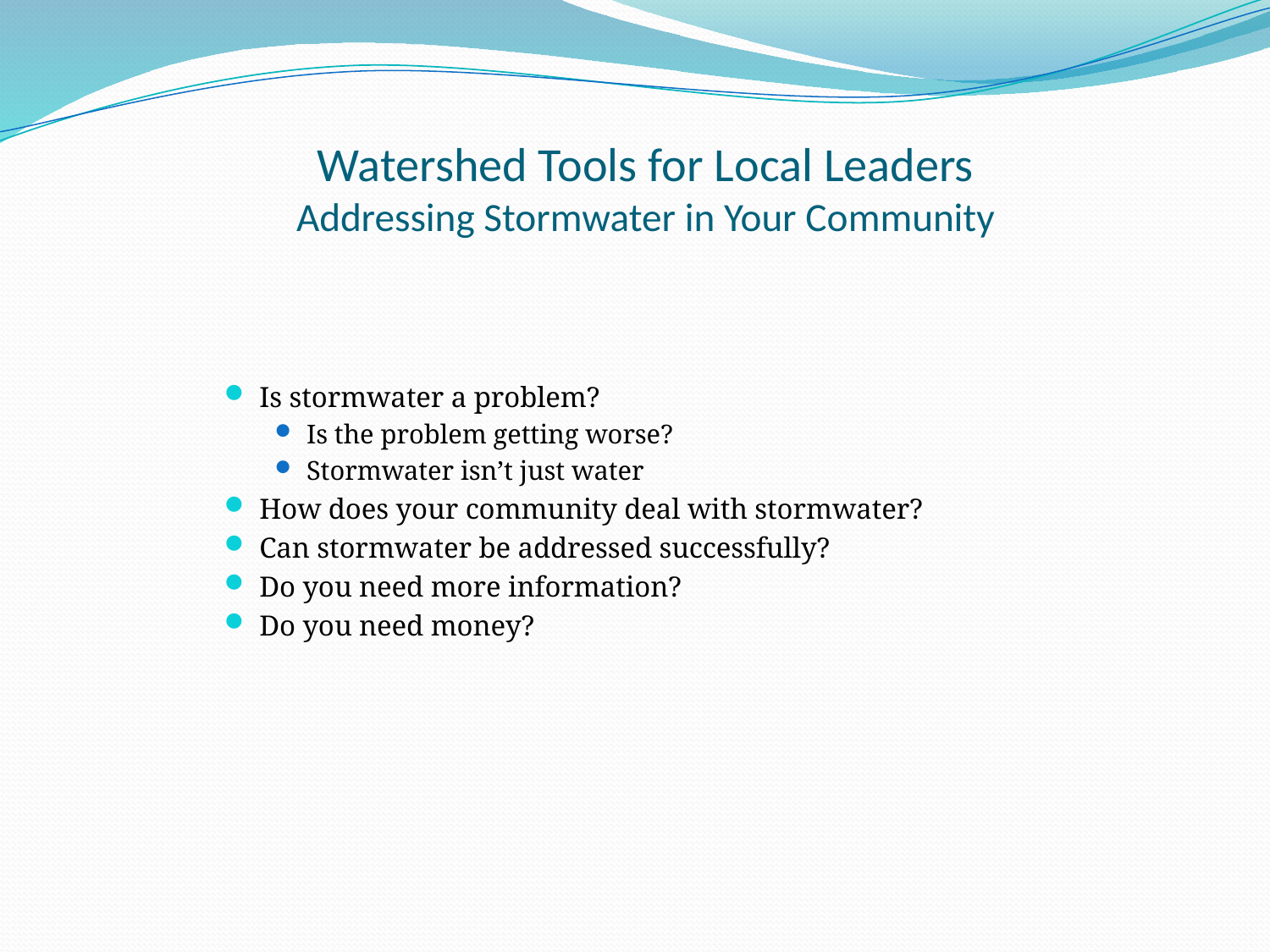

# Watershed Tools for Local Leaders Addressing Stormwater in Your Community

Is stormwater a problem?
Is the problem getting worse?
Stormwater isn’t just water
How does your community deal with stormwater?
Can stormwater be addressed successfully?
Do you need more information?
Do you need money?